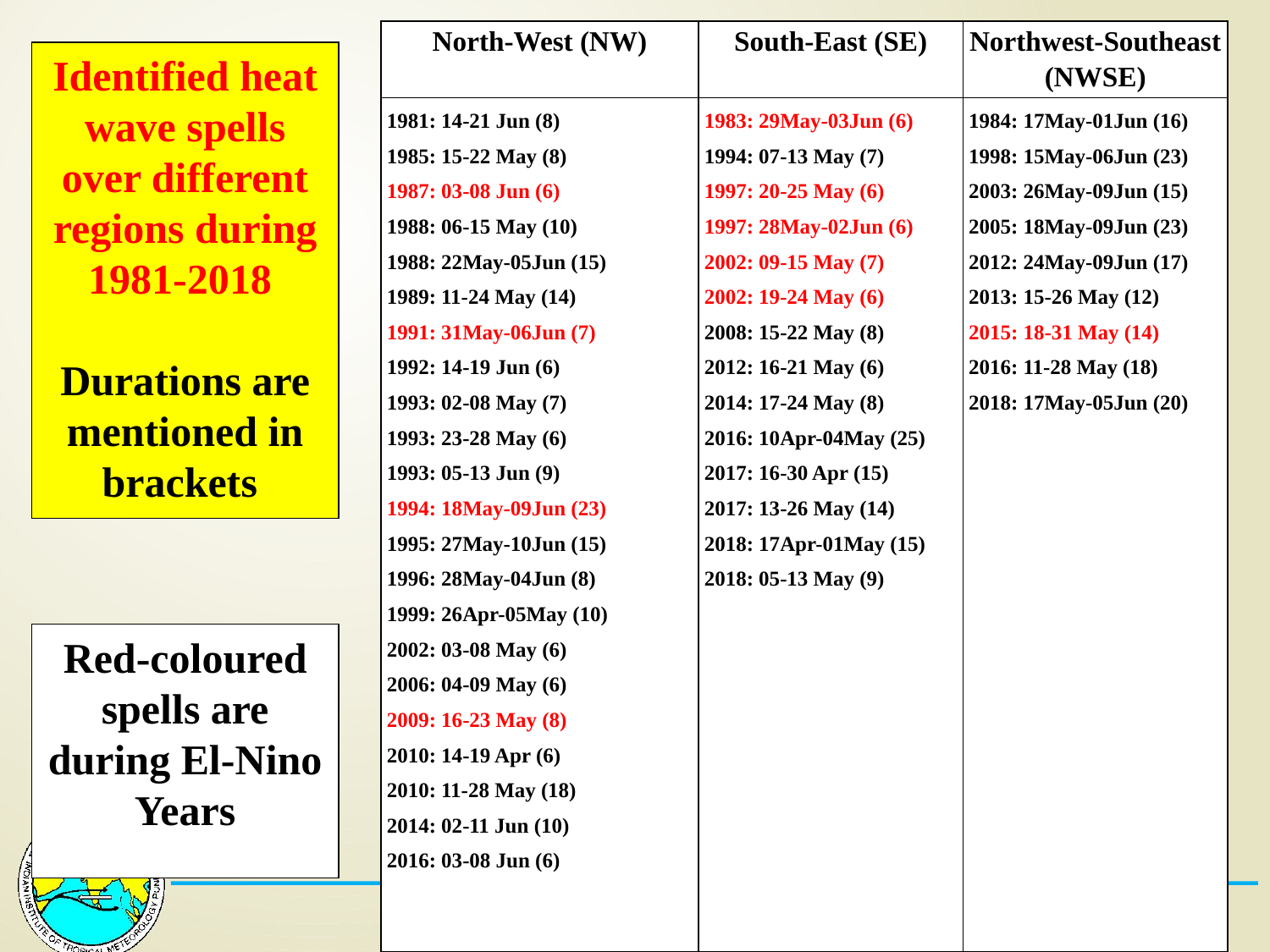

| North-West (NW) | South-East (SE) | Northwest-Southeast (NWSE) |
| --- | --- | --- |
| 1981: 14-21 Jun (8) 1985: 15-22 May (8) 1987: 03-08 Jun (6) 1988: 06-15 May (10) 1988: 22May-05Jun (15) 1989: 11-24 May (14) 1991: 31May-06Jun (7) 1992: 14-19 Jun (6) 1993: 02-08 May (7) 1993: 23-28 May (6) 1993: 05-13 Jun (9) 1994: 18May-09Jun (23) 1995: 27May-10Jun (15) 1996: 28May-04Jun (8) 1999: 26Apr-05May (10) 2002: 03-08 May (6) 2006: 04-09 May (6) 2009: 16-23 May (8) 2010: 14-19 Apr (6) 2010: 11-28 May (18) 2014: 02-11 Jun (10) 2016: 03-08 Jun (6) | 1983: 29May-03Jun (6) 1994: 07-13 May (7) 1997: 20-25 May (6) 1997: 28May-02Jun (6) 2002: 09-15 May (7) 2002: 19-24 May (6) 2008: 15-22 May (8) 2012: 16-21 May (6) 2014: 17-24 May (8) 2016: 10Apr-04May (25) 2017: 16-30 Apr (15) 2017: 13-26 May (14) 2018: 17Apr-01May (15) 2018: 05-13 May (9) | 1984: 17May-01Jun (16) 1998: 15May-06Jun (23) 2003: 26May-09Jun (15) 2005: 18May-09Jun (23) 2012: 24May-09Jun (17) 2013: 15-26 May (12) 2015: 18-31 May (14) 2016: 11-28 May (18) 2018: 17May-05Jun (20) |
Identified heat wave spells over different regions during 1981-2018
Durations are mentioned in brackets
Red-coloured spells are during El-Nino Years